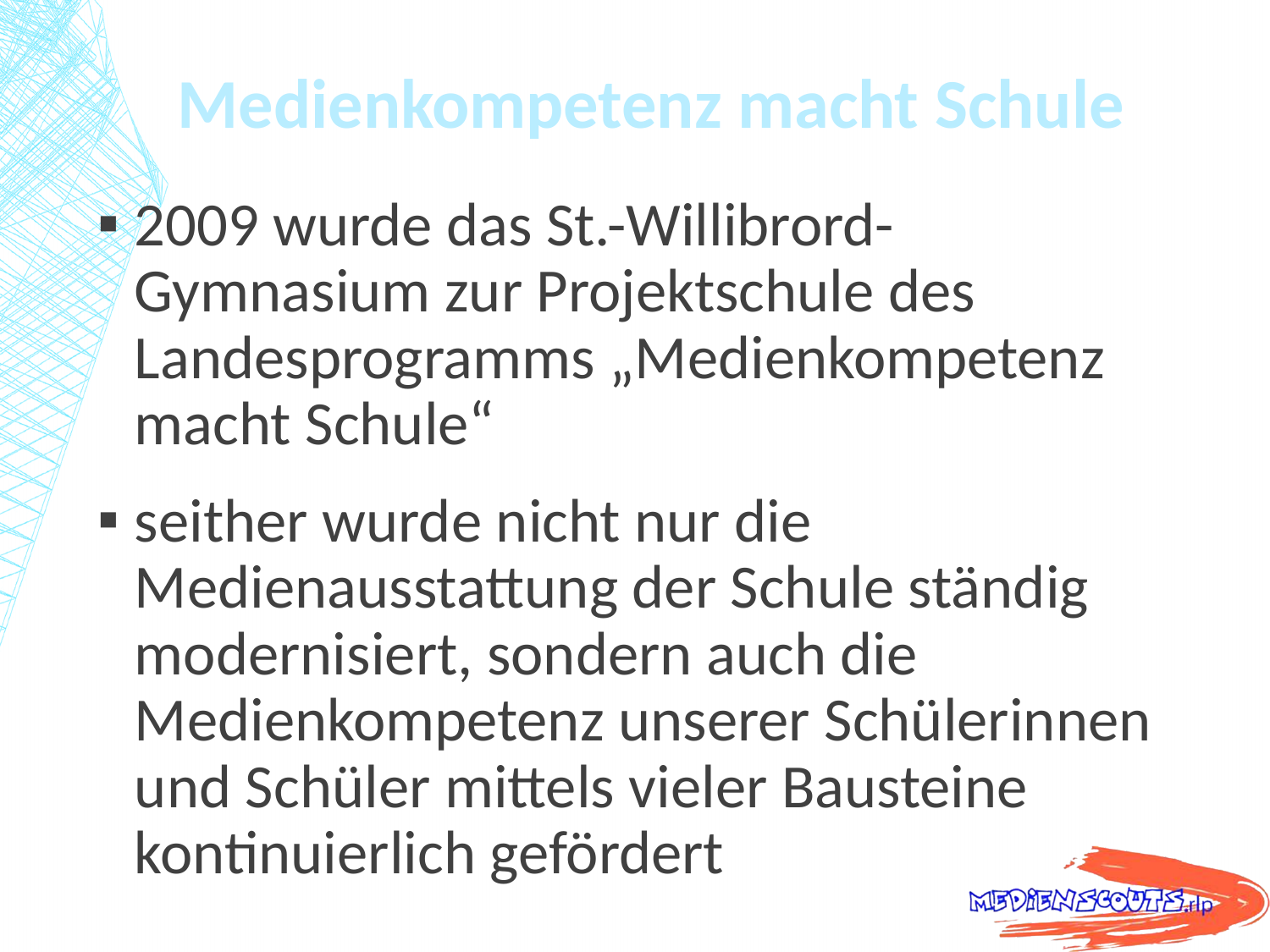

# Medienkompetenz macht Schule
2009 wurde das St.-Willibrord-Gymnasium zur Projektschule des Landesprogramms „Medienkompetenz macht Schule“
seither wurde nicht nur die Medienausstattung der Schule ständig modernisiert, sondern auch die Medienkompetenz unserer Schülerinnen und Schüler mittels vieler Bausteine kontinuierlich gefördert